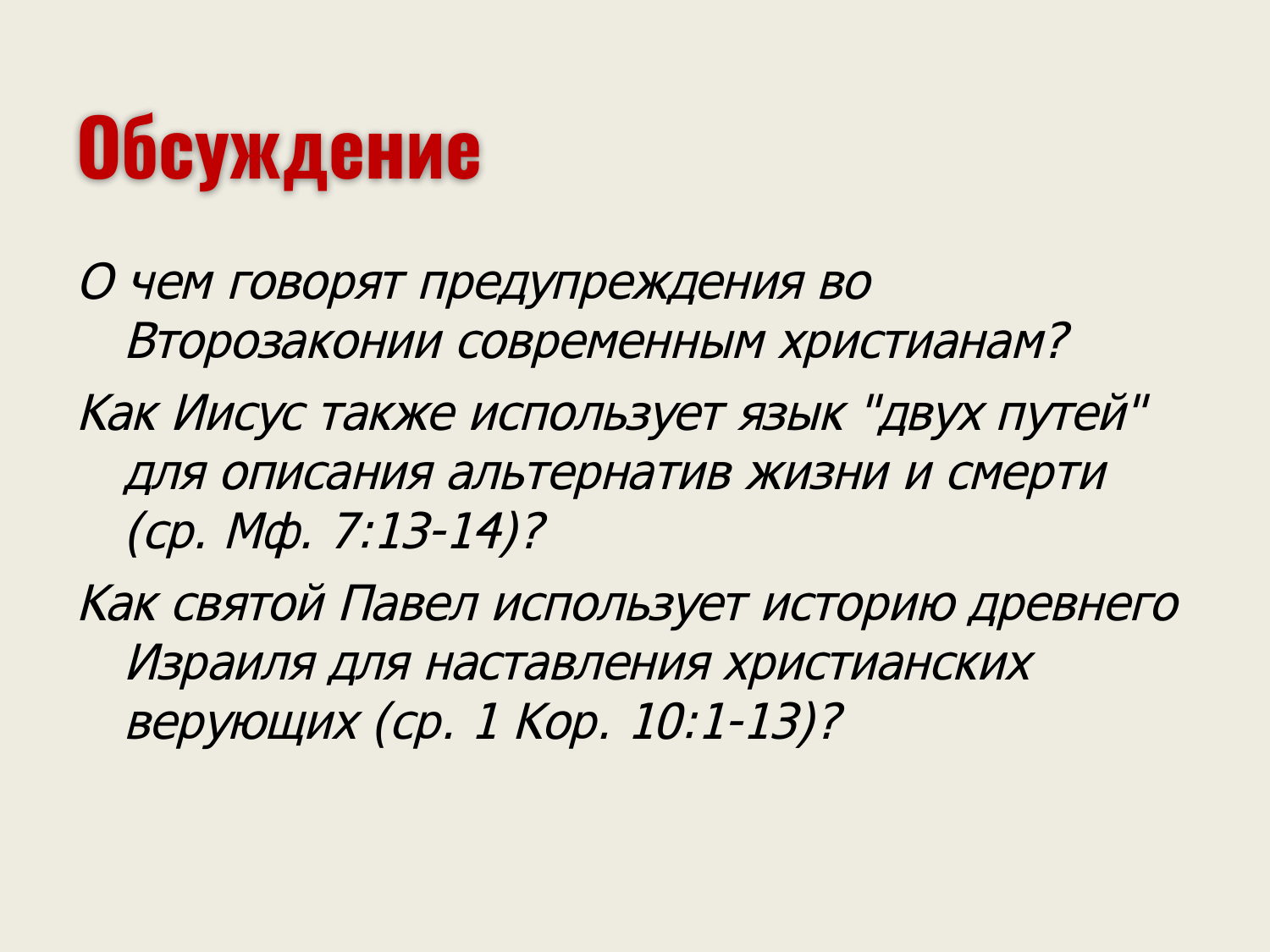

Обсуждение
О чем говорят предупреждения во Второзаконии современным христианам?
Как Иисус также использует язык "двух путей" для описания альтернатив жизни и смерти (ср. Мф. 7:13-14)?
Как святой Павел использует историю древнего Израиля для наставления христианских верующих (ср. 1 Кор. 10:1-13)?